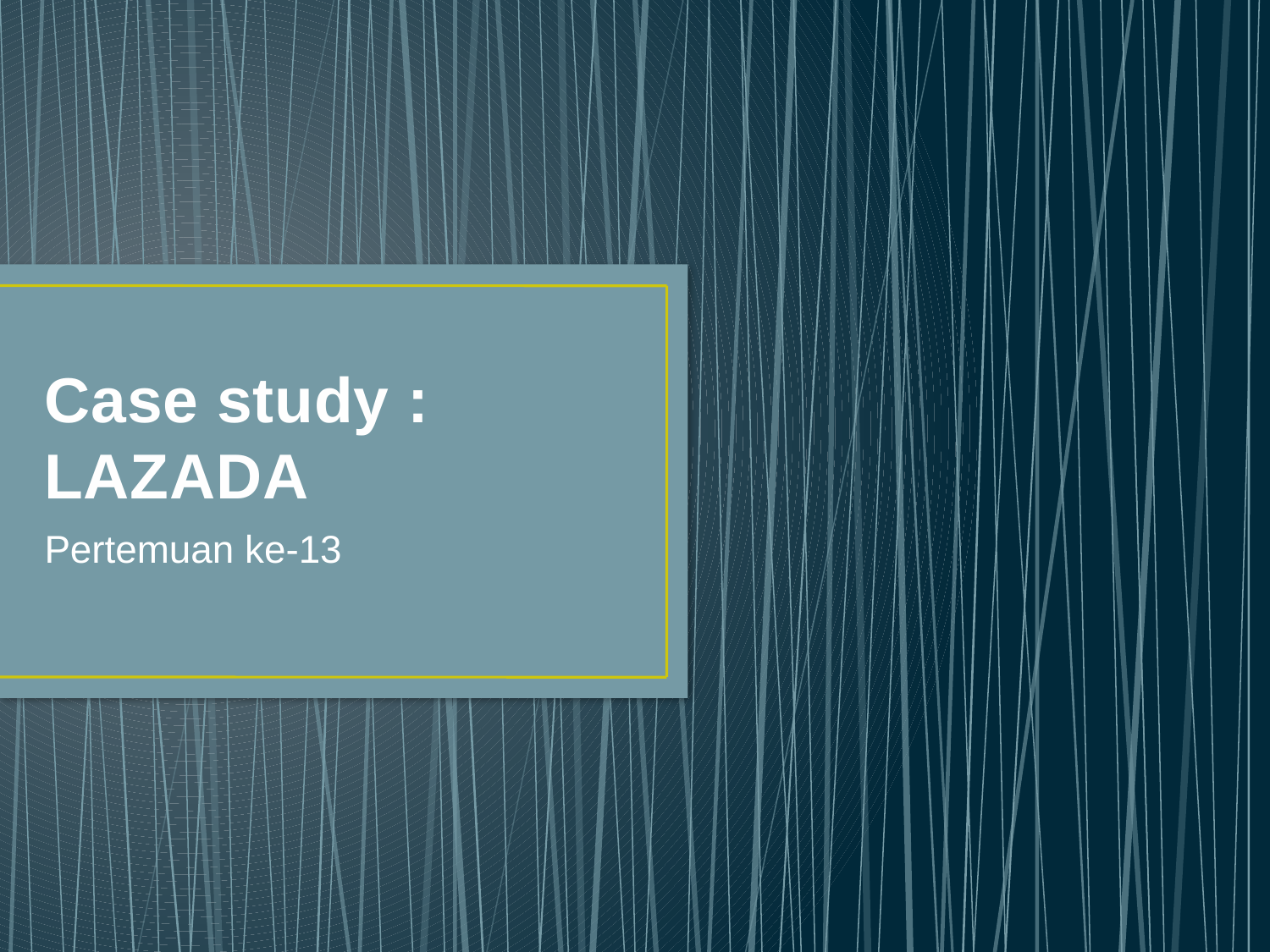

# Case study : LAZADA
Pertemuan ke-13